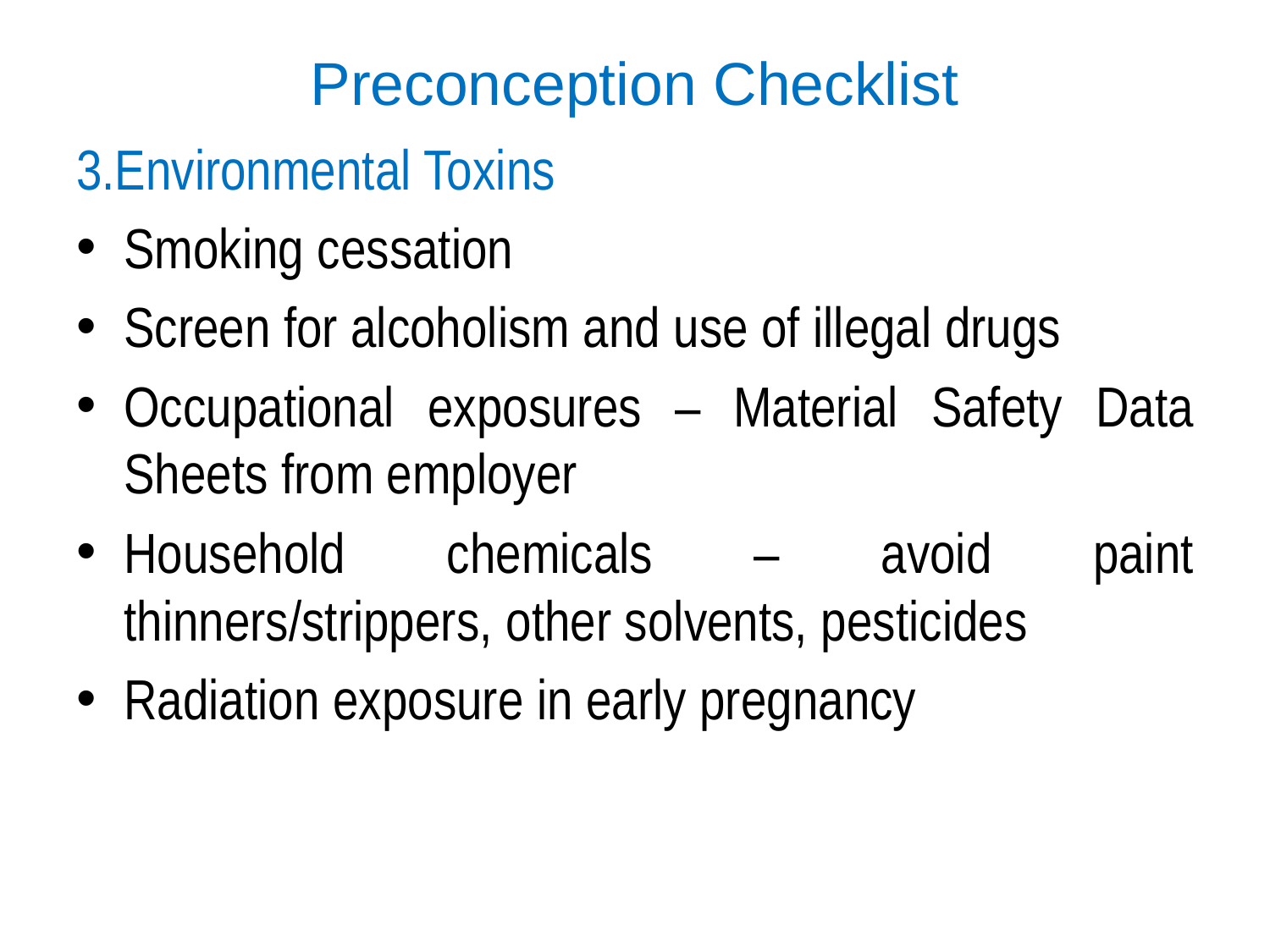

# Preconception Checklist
3.Environmental Toxins
Smoking cessation
Screen for alcoholism and use of illegal drugs
Occupational exposures – Material Safety Data Sheets from employer
Household chemicals – avoid paint thinners/strippers, other solvents, pesticides
Radiation exposure in early pregnancy